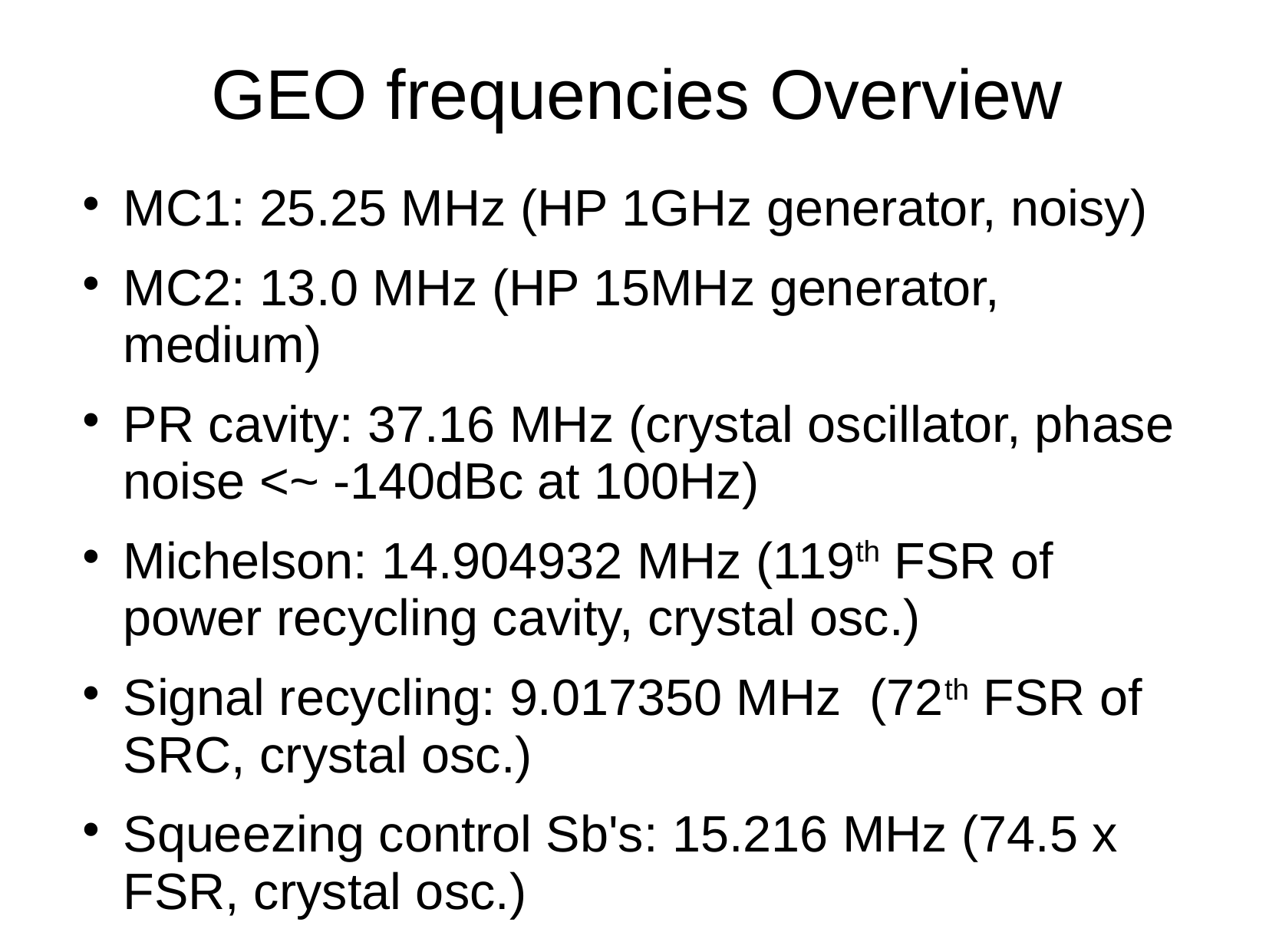

# GEO frequencies Overview
MC1: 25.25 MHz (HP 1GHz generator, noisy)
MC2: 13.0 MHz (HP 15MHz generator, medium)
PR cavity: 37.16 MHz (crystal oscillator, phase noise <~ -140dBc at 100Hz)
Michelson: 14.904932 MHz (119th FSR of power recycling cavity, crystal osc.)
Signal recycling: 9.017350 MHz  (72th FSR of SRC, crystal osc.)
Squeezing control Sb's: 15.216 MHz (74.5 x FSR, crystal osc.)